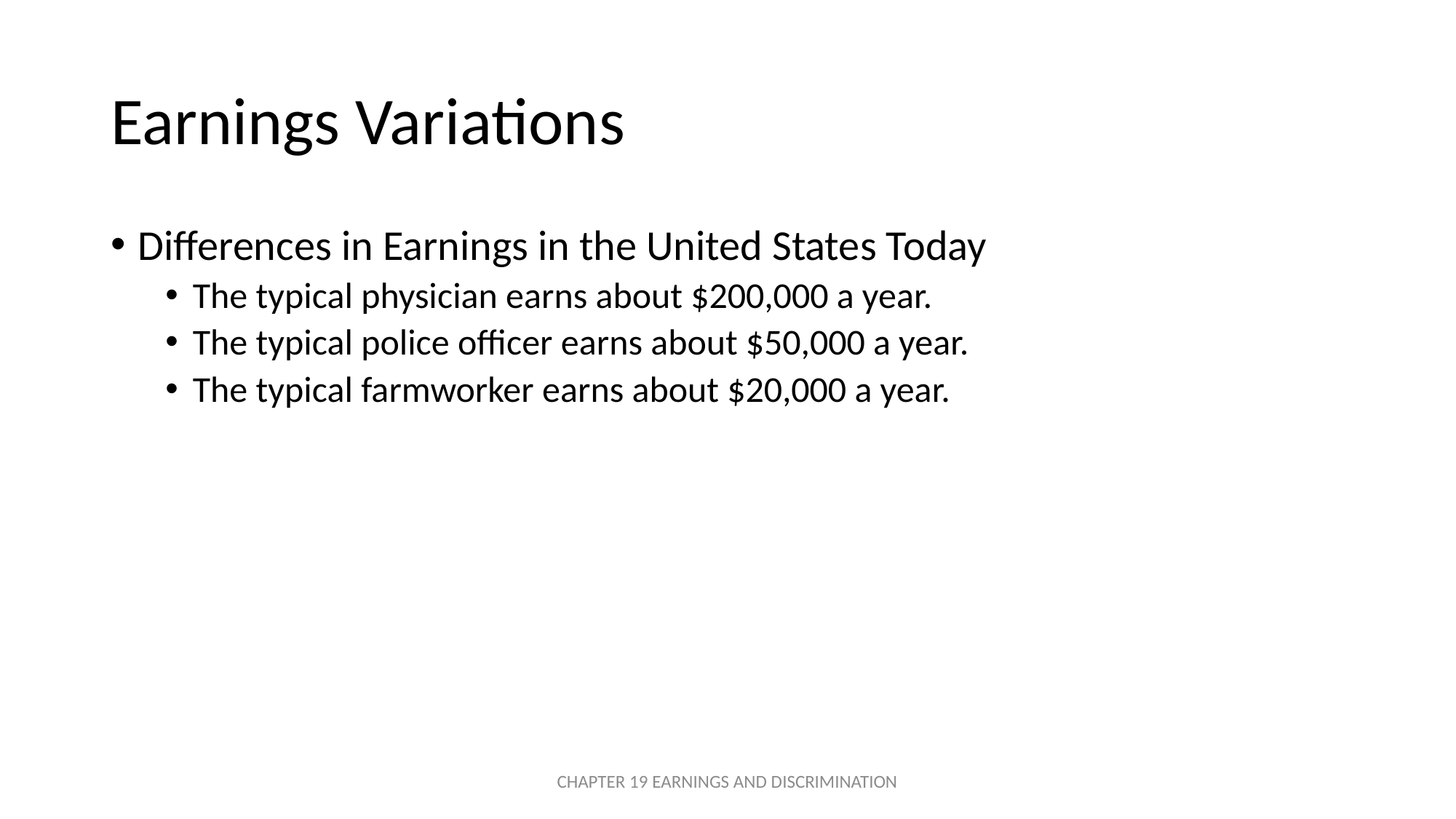

# Earnings Variations
Differences in Earnings in the United States Today
The typical physician earns about $200,000 a year.
The typical police officer earns about $50,000 a year.
The typical farmworker earns about $20,000 a year.
CHAPTER 19 EARNINGS AND DISCRIMINATION